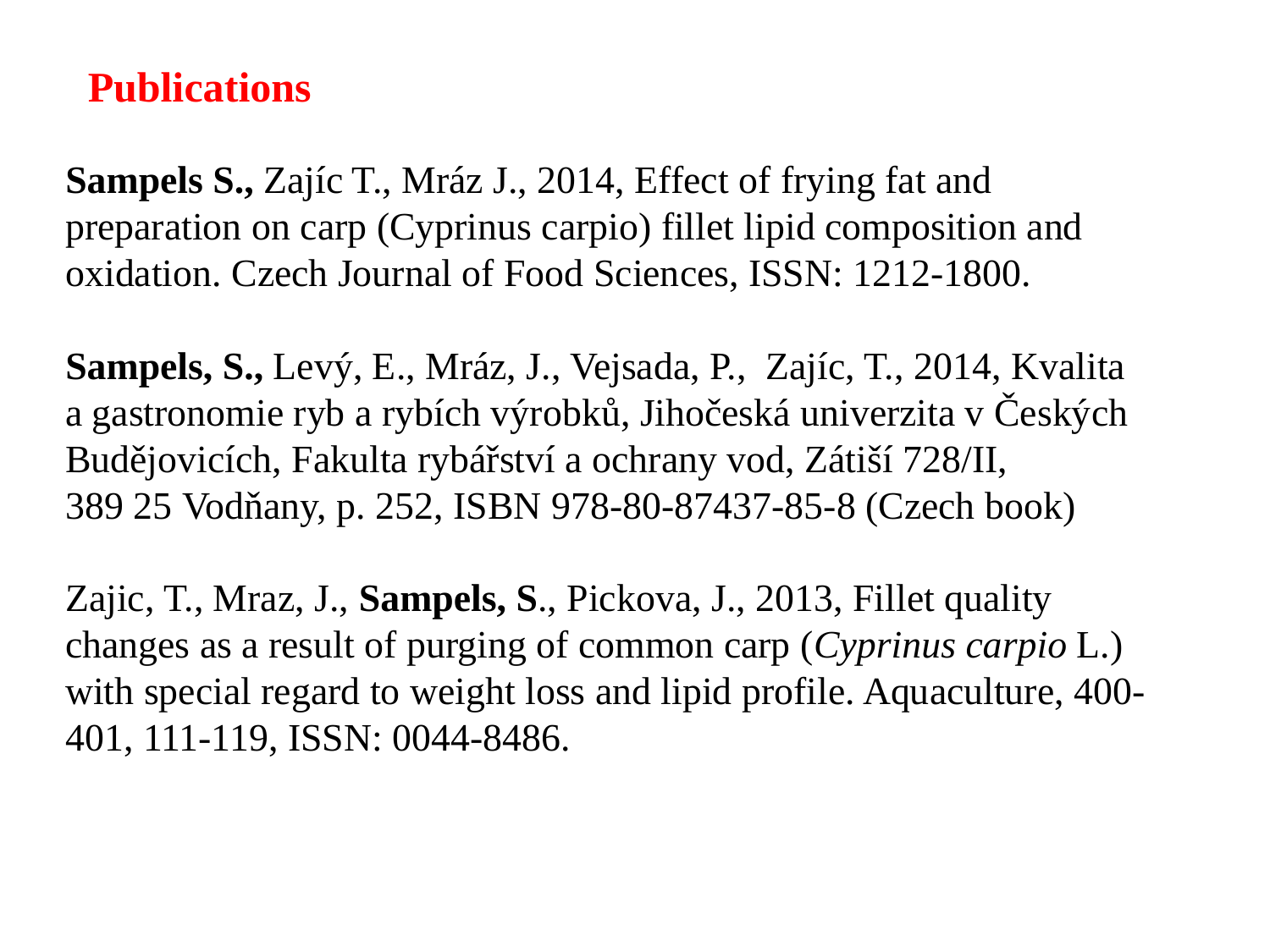

Publications
Sampels S., Zajíc T., Mráz J., 2014, Effect of frying fat and preparation on carp (Cyprinus carpio) fillet lipid composition and oxidation. Czech Journal of Food Sciences, ISSN: 1212-1800.

Sampels, S., Levý, E., Mráz, J., Vejsada, P.,  Zajíc, T., 2014, Kvalita a gastronomie ryb a rybích výrobků, Jihočeská univerzita v Českých Budějovicích, Fakulta rybářství a ochrany vod, Zátiší 728/II, 389 25 Vodňany, p. 252, ISBN 978-80-87437-85-8 (Czech book)

Zajic, T., Mraz, J., Sampels, S., Pickova, J., 2013, Fillet quality changes as a result of purging of common carp (Cyprinus carpio L.) with special regard to weight loss and lipid profile. Aquaculture, 400-401, 111-119, ISSN: 0044-8486.